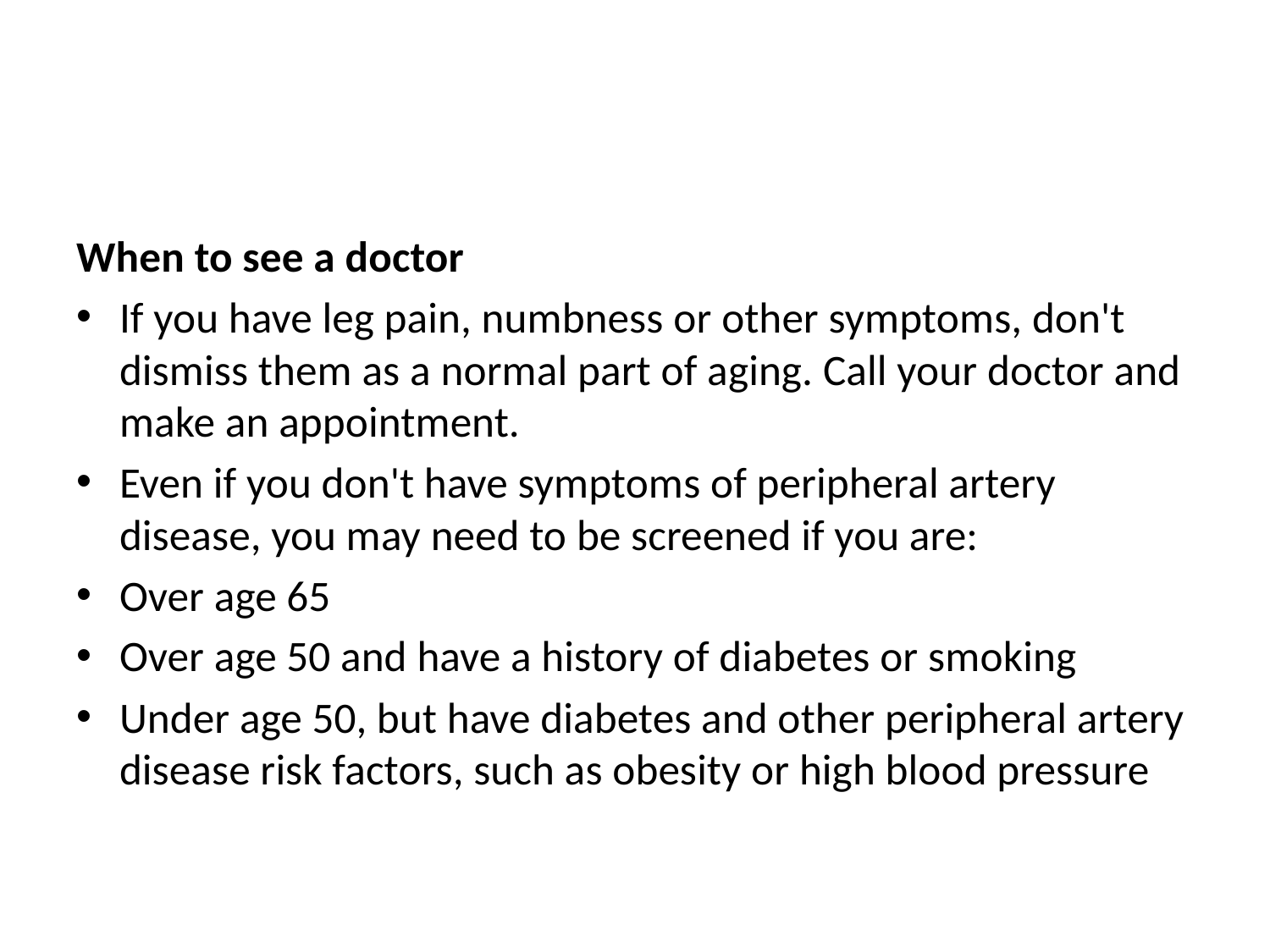

#
When to see a doctor
If you have leg pain, numbness or other symptoms, don't dismiss them as a normal part of aging. Call your doctor and make an appointment.
Even if you don't have symptoms of peripheral artery disease, you may need to be screened if you are:
Over age 65
Over age 50 and have a history of diabetes or smoking
Under age 50, but have diabetes and other peripheral artery disease risk factors, such as obesity or high blood pressure